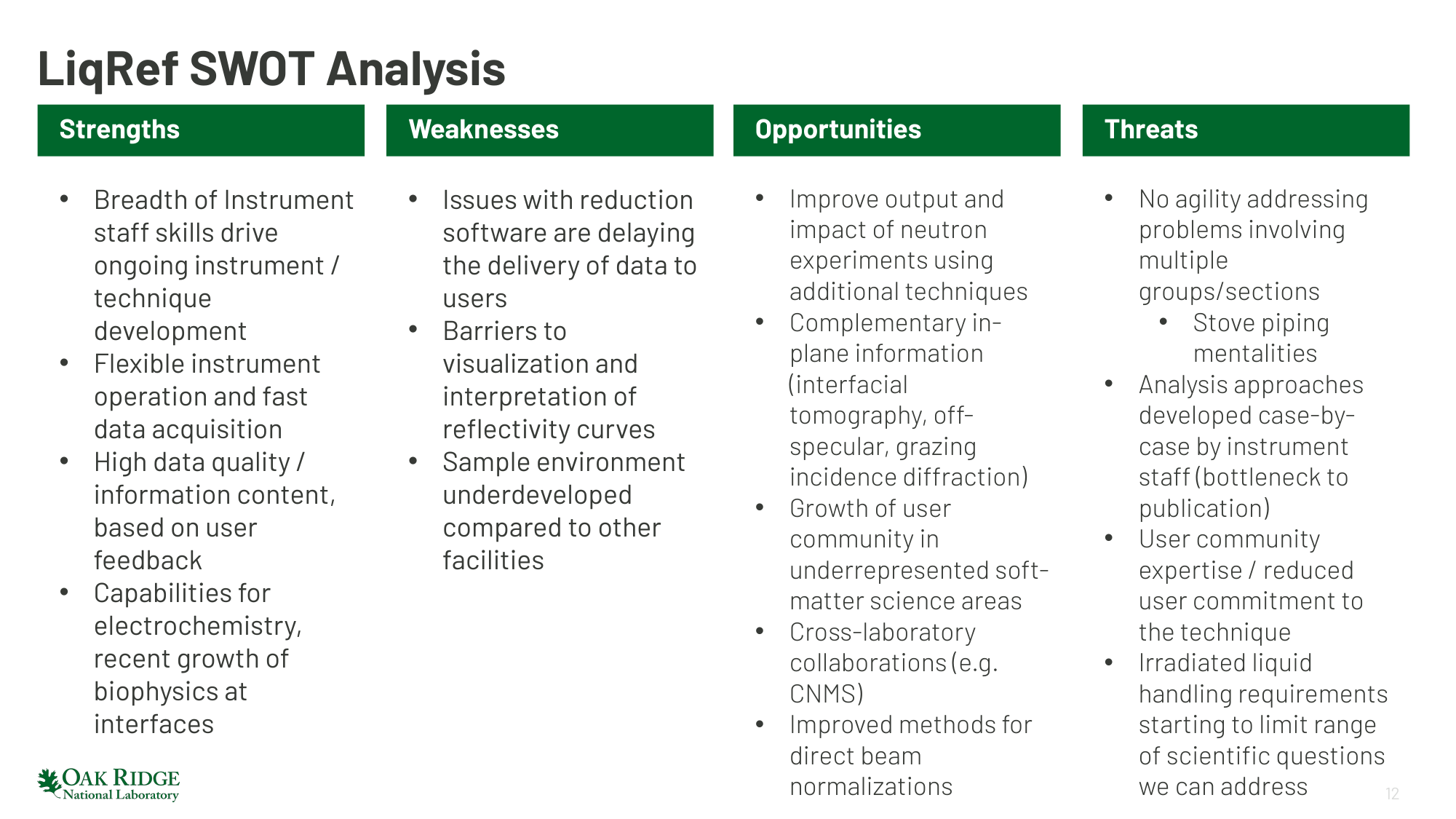

# LiqRef SWOT Analysis
Strengths
Weaknesses

Opportunities
Threats
Breadth of Instrument staff skills drive ongoing instrument / technique development
Flexible instrument operation and fast data acquisition
High data quality / information content, based on user feedback
Capabilities for electrochemistry, recent growth of biophysics at interfaces

Issues with reduction software are delaying the delivery of data to users
Barriers to visualization and interpretation of reflectivity curves
Sample environment underdeveloped compared to other facilities

Improve output and impact of neutron experiments using additional techniques
Complementary in-plane information (interfacial tomography, off-specular, grazing incidence diffraction)
Growth of user community in underrepresented soft-matter science areas
Cross-laboratory collaborations (e.g. CNMS)
Improved methods for direct beam normalizations

No agility addressing problems involving multiple groups/sections
Stove piping mentalities
Analysis approaches developed case-by-case by instrument staff (bottleneck to publication)
User community expertise / reduced user commitment to the technique
Irradiated liquid handling requirements starting to limit range of scientific questions we can address